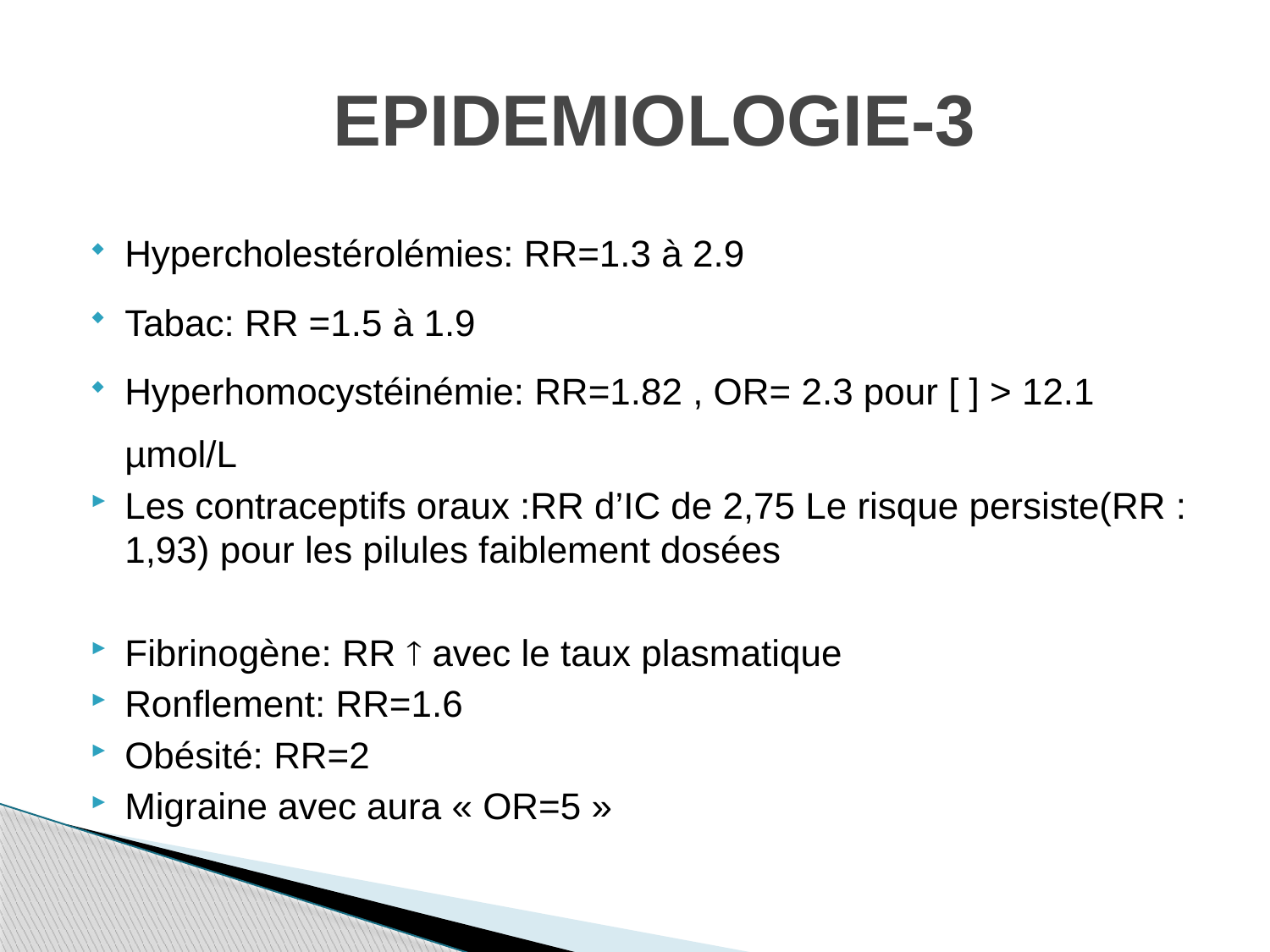

# EPIDEMIOLOGIE-3
Hypercholestérolémies: RR=1.3 à 2.9
Tabac: RR =1.5 à 1.9
Hyperhomocystéinémie: RR=1.82 , OR= 2.3 pour [ ] > 12.1 µmol/L
Les contraceptifs oraux :RR d’IC de 2,75 Le risque persiste(RR : 1,93) pour les pilules faiblement dosées

Fibrinogène: RR ↑ avec le taux plasmatique
Ronflement: RR=1.6
Obésité: RR=2
Migraine avec aura « OR=5 »